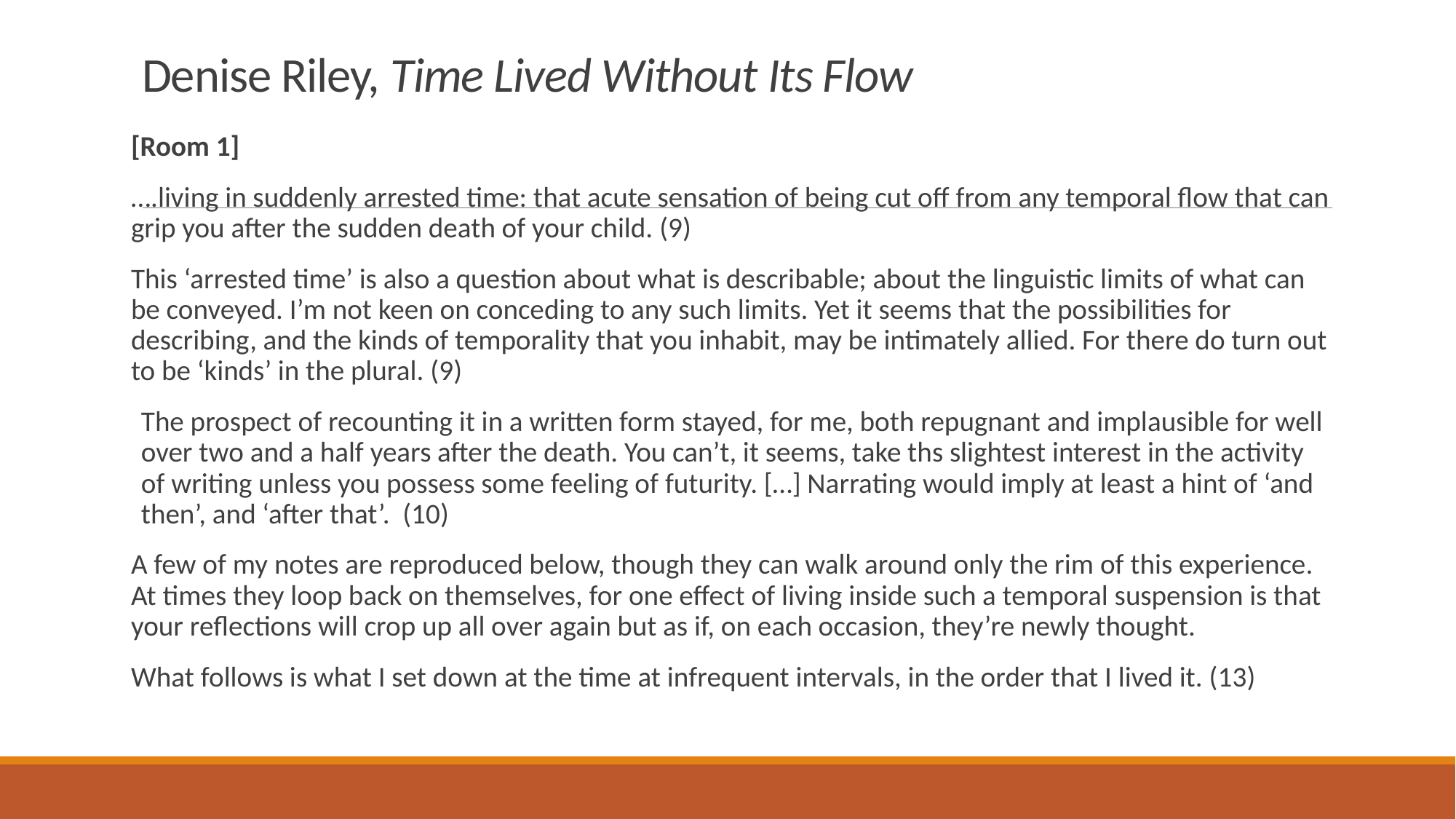

# Denise Riley, Time Lived Without Its Flow
[Room 1]
….living in suddenly arrested time: that acute sensation of being cut off from any temporal flow that can grip you after the sudden death of your child. (9)
This ‘arrested time’ is also a question about what is describable; about the linguistic limits of what can be conveyed. I’m not keen on conceding to any such limits. Yet it seems that the possibilities for describing, and the kinds of temporality that you inhabit, may be intimately allied. For there do turn out to be ‘kinds’ in the plural. (9)
The prospect of recounting it in a written form stayed, for me, both repugnant and implausible for well over two and a half years after the death. You can’t, it seems, take ths slightest interest in the activity of writing unless you possess some feeling of futurity. […] Narrating would imply at least a hint of ‘and then’, and ‘after that’.  (10)
A few of my notes are reproduced below, though they can walk around only the rim of this experience. At times they loop back on themselves, for one effect of living inside such a temporal suspension is that your reflections will crop up all over again but as if, on each occasion, they’re newly thought.
What follows is what I set down at the time at infrequent intervals, in the order that I lived it. (13)